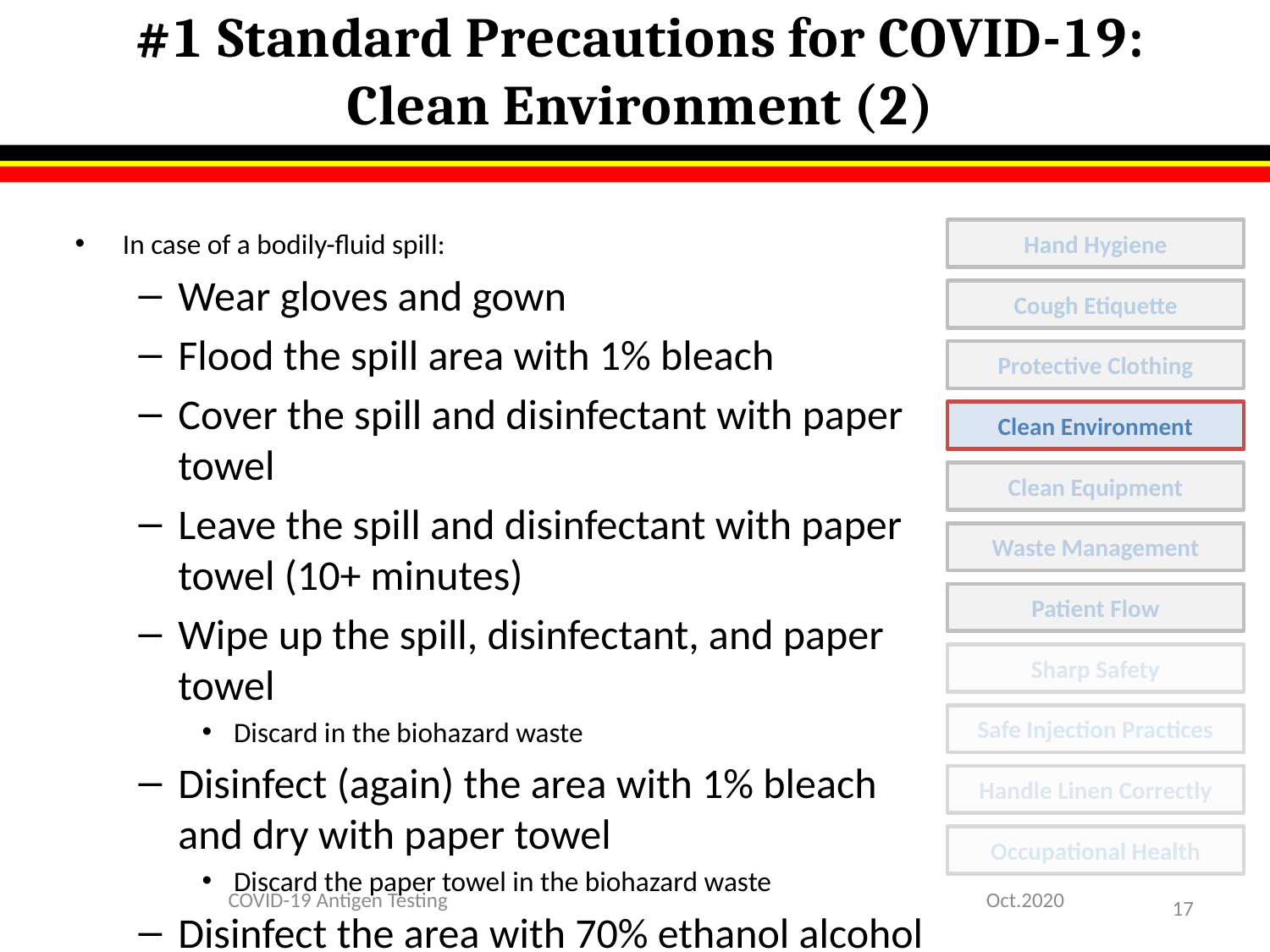

# #1 Standard Precautions for COVID-19: Clean Environment (2)
In case of a bodily-fluid spill:
Wear gloves and gown
Flood the spill area with 1% bleach
Cover the spill and disinfectant with paper towel
Leave the spill and disinfectant with paper towel (10+ minutes)
Wipe up the spill, disinfectant, and paper towel
Discard in the biohazard waste
Disinfect (again) the area with 1% bleach and dry with paper towel
Discard the paper towel in the biohazard waste
Disinfect the area with 70% ethanol alcohol and dry with paper towel
Discard the paper towel in the biohazard waste
Hand Hygiene
Cough Etiquette
Protective Clothing
Clean Environment
Clean Equipment
Waste Management
Patient Flow
Sharp Safety
Safe Injection Practices
Handle Linen Correctly
Occupational Health
COVID-19 Antigen Testing
Oct.2020
17